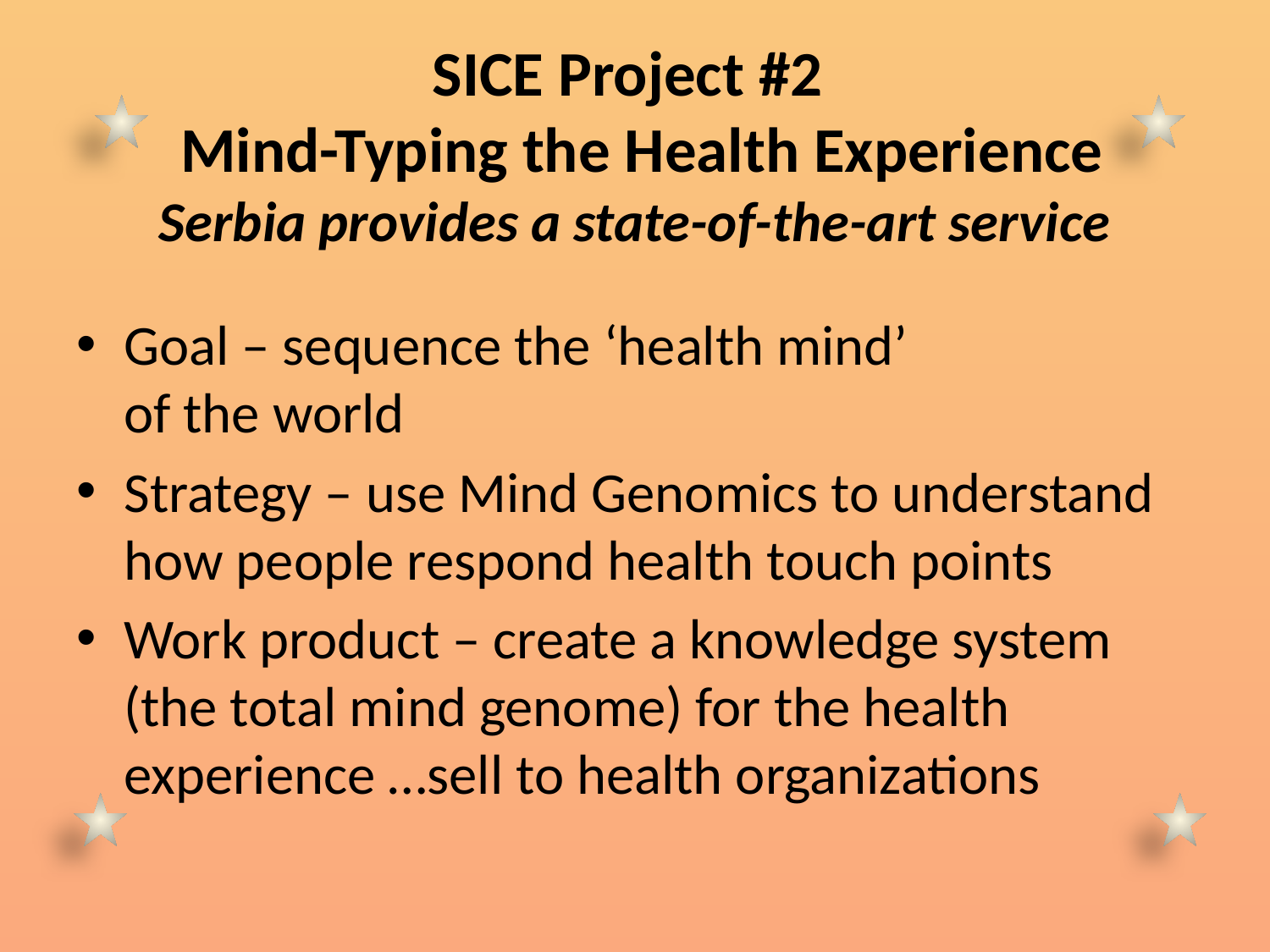

# SICE Project #2 Mind-Typing the Health Experience Serbia provides a state-of-the-art service
Goal – sequence the ‘health mind’
of the world
Strategy – use Mind Genomics to understand how people respond health touch points
Work product – create a knowledge system (the total mind genome) for the health experience …sell to health organizations